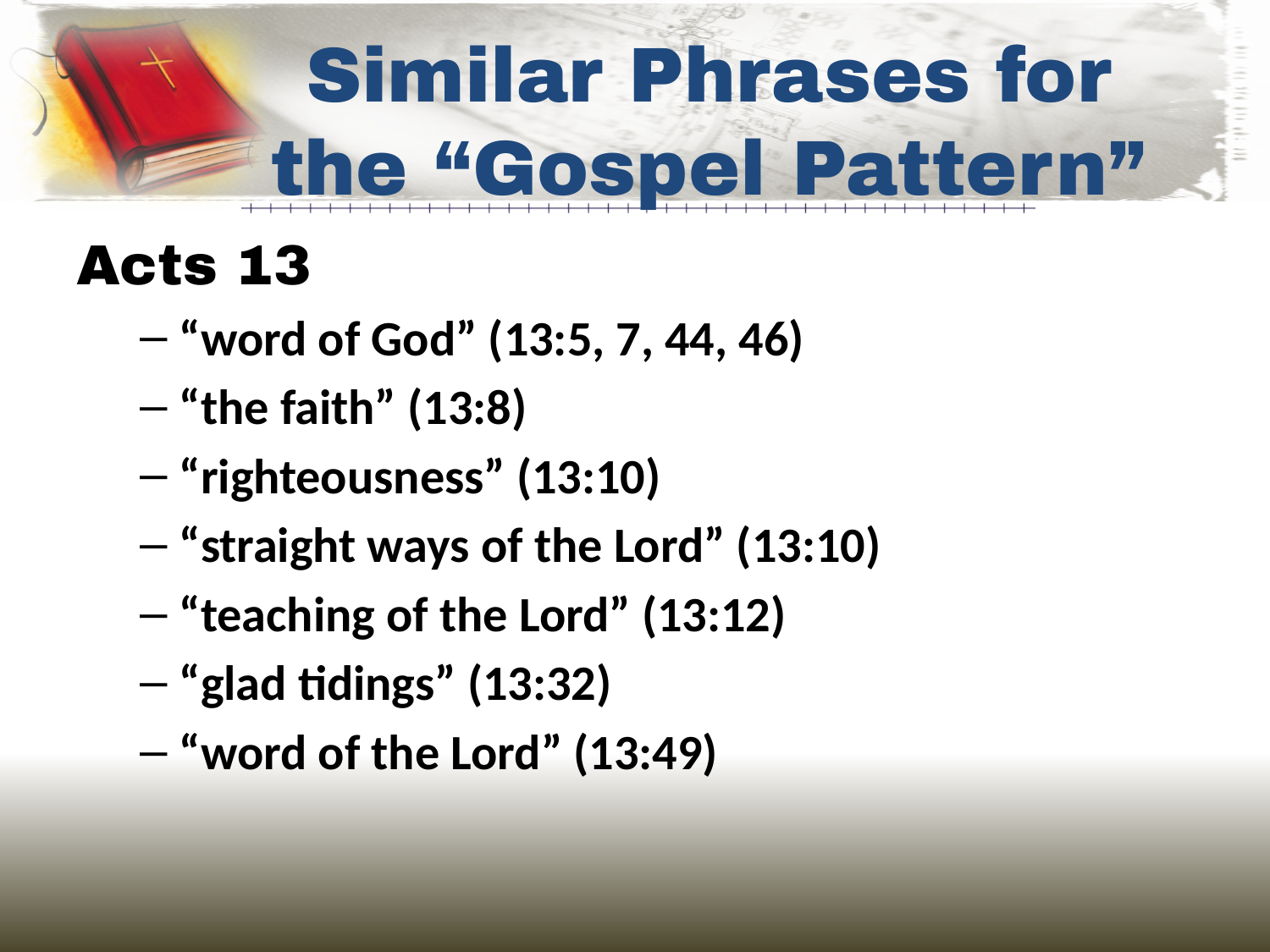

# Similar Phrases for the “Gospel Pattern”
Acts 13
“word of God” (13:5, 7, 44, 46)
“the faith” (13:8)
“righteousness” (13:10)
“straight ways of the Lord” (13:10)
“teaching of the Lord” (13:12)
“glad tidings” (13:32)
“word of the Lord” (13:49)